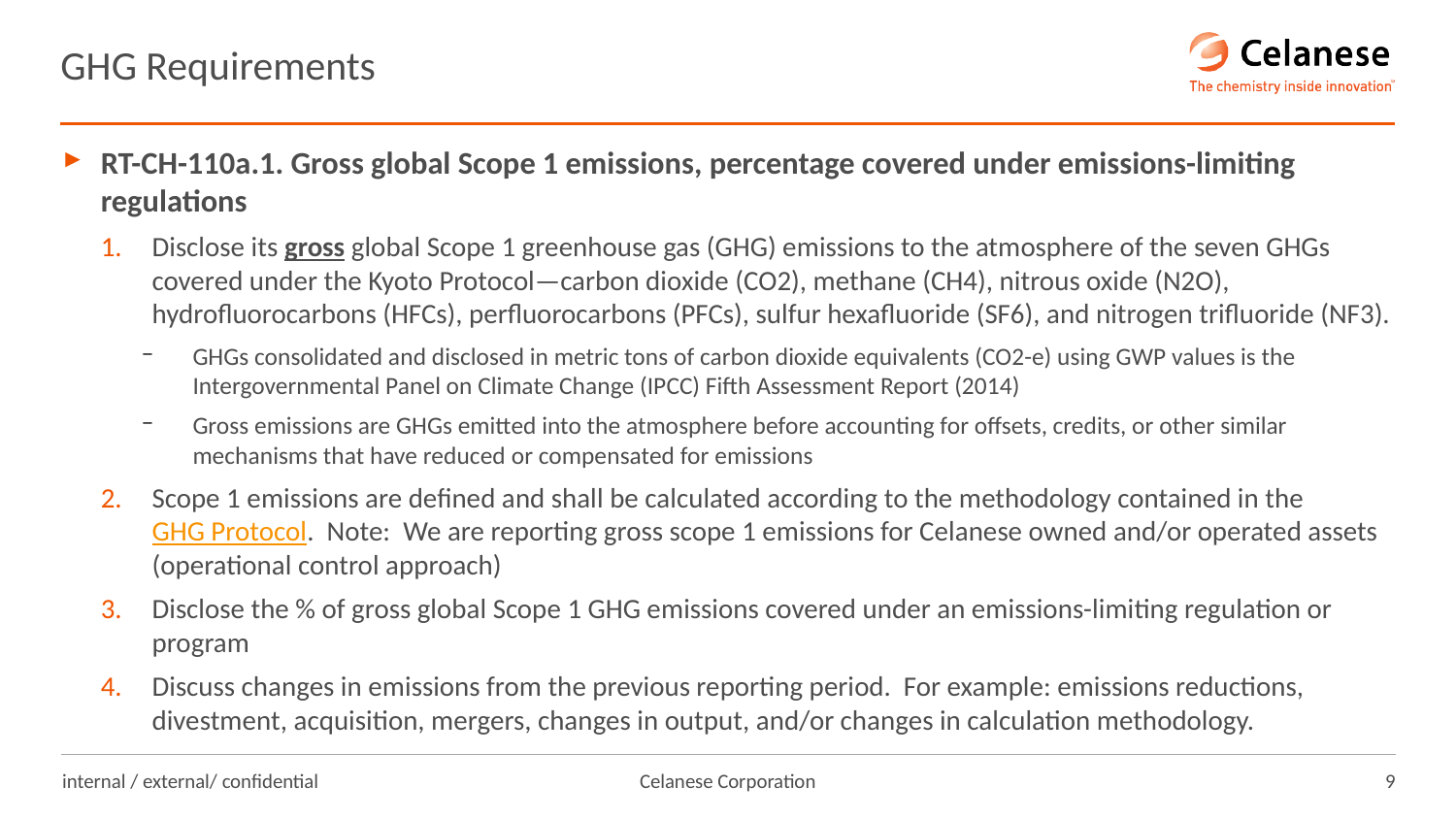

# GHG Requirements
RT-CH-110a.1. Gross global Scope 1 emissions, percentage covered under emissions-limiting regulations
Disclose its gross global Scope 1 greenhouse gas (GHG) emissions to the atmosphere of the seven GHGs covered under the Kyoto Protocol—carbon dioxide (CO2), methane (CH4), nitrous oxide (N2O), hydrofluorocarbons (HFCs), perfluorocarbons (PFCs), sulfur hexafluoride (SF6), and nitrogen trifluoride (NF3).
GHGs consolidated and disclosed in metric tons of carbon dioxide equivalents (CO2-e) using GWP values is the Intergovernmental Panel on Climate Change (IPCC) Fifth Assessment Report (2014)
Gross emissions are GHGs emitted into the atmosphere before accounting for offsets, credits, or other similar mechanisms that have reduced or compensated for emissions
Scope 1 emissions are defined and shall be calculated according to the methodology contained in the GHG Protocol.  Note:  We are reporting gross scope 1 emissions for Celanese owned and/or operated assets (operational control approach)
Disclose the % of gross global Scope 1 GHG emissions covered under an emissions-limiting regulation or program
Discuss changes in emissions from the previous reporting period.  For example: emissions reductions, divestment, acquisition, mergers, changes in output, and/or changes in calculation methodology.
internal / external/ confidential
9